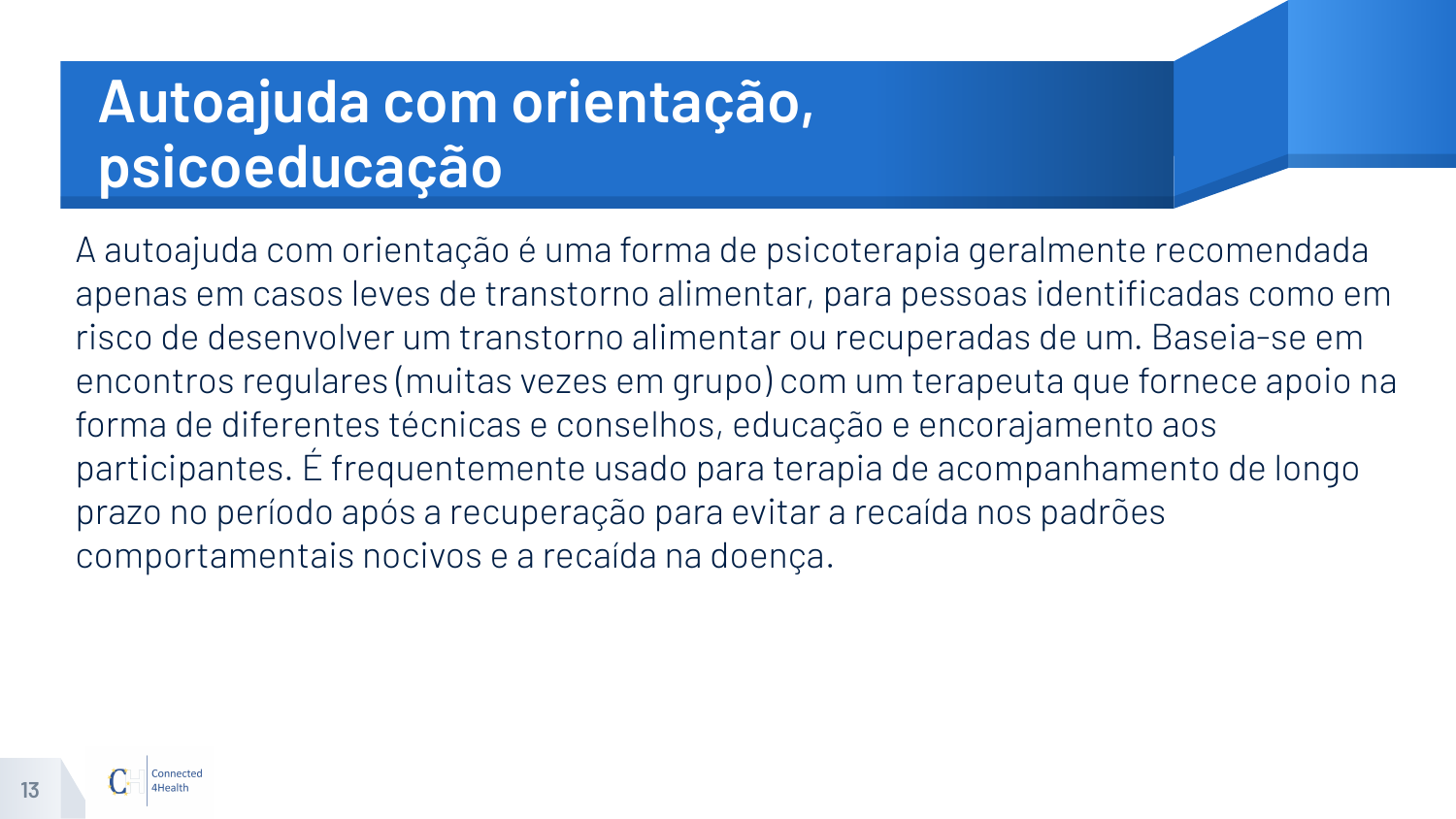

# Autoajuda com orientação, psicoeducação
A autoajuda com orientação é uma forma de psicoterapia geralmente recomendada apenas em casos leves de transtorno alimentar, para pessoas identificadas como em risco de desenvolver um transtorno alimentar ou recuperadas de um. Baseia-se em encontros regulares (muitas vezes em grupo) com um terapeuta que fornece apoio na forma de diferentes técnicas e conselhos, educação e encorajamento aos participantes. É frequentemente usado para terapia de acompanhamento de longo prazo no período após a recuperação para evitar a recaída nos padrões comportamentais nocivos e a recaída na doença.
13